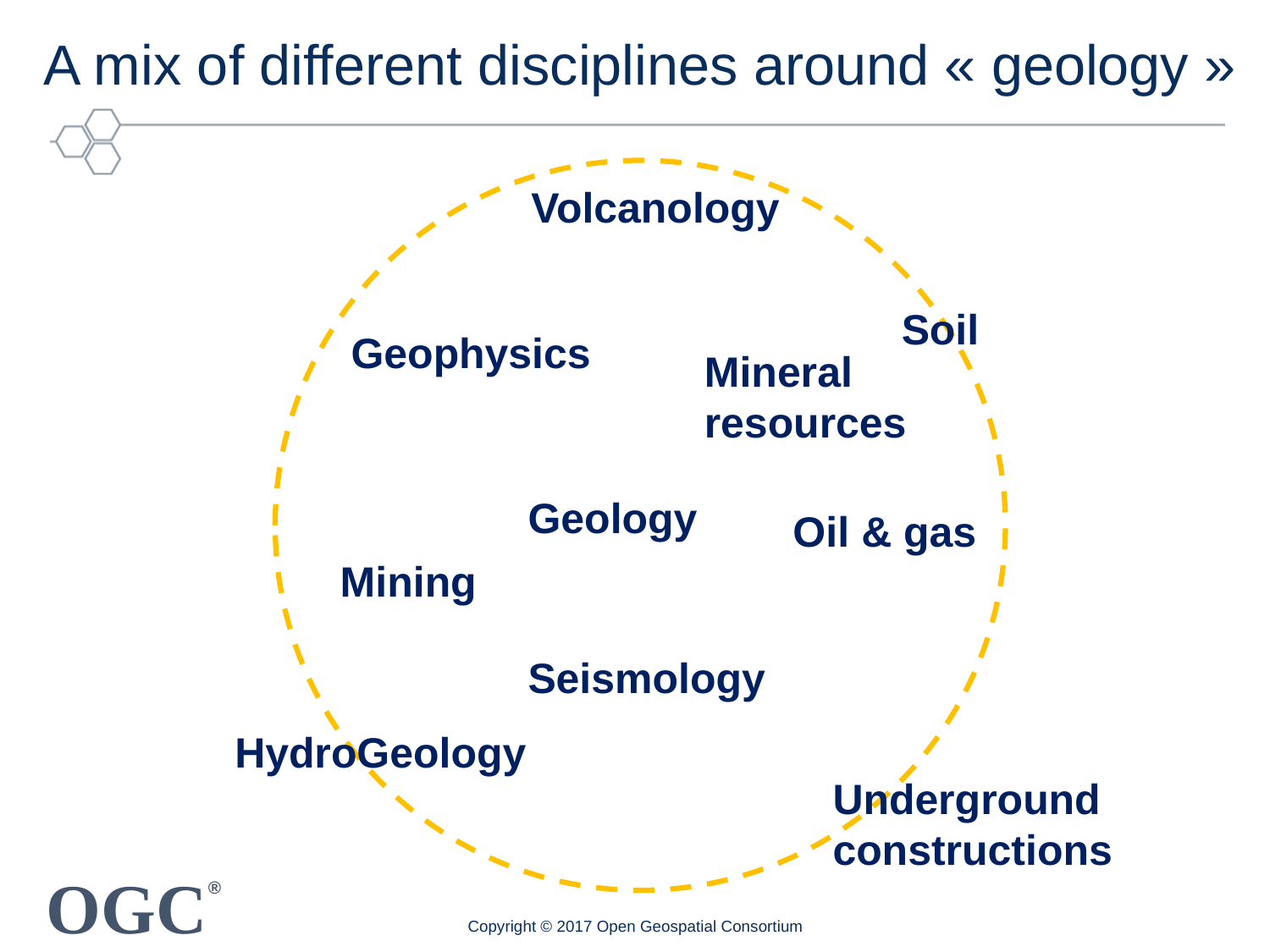

# A mix of different disciplines around « geology »

Volcanology
Soil
Geophysics
Mineral
resources
Geology
Oil & gas

Mining

Seismology
HydroGeology
Underground
constructions
Copyright © 2017 Open Geospatial Consortium